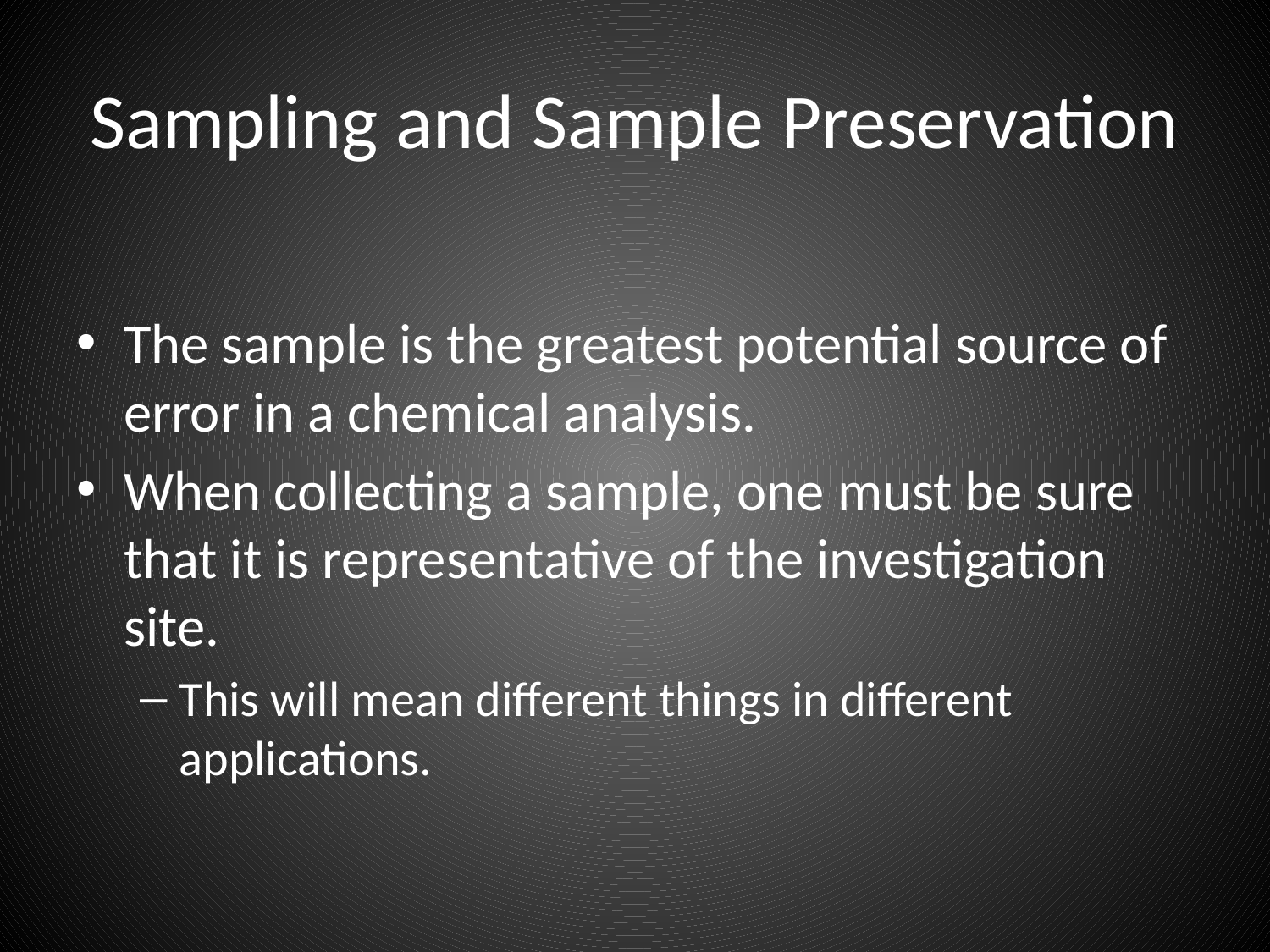

# Sampling and Sample Preservation

The sample is the greatest potential source of error in a chemical analysis.
When collecting a sample, one must be sure that it is representative of the investigation site.
This will mean different things in different applications.